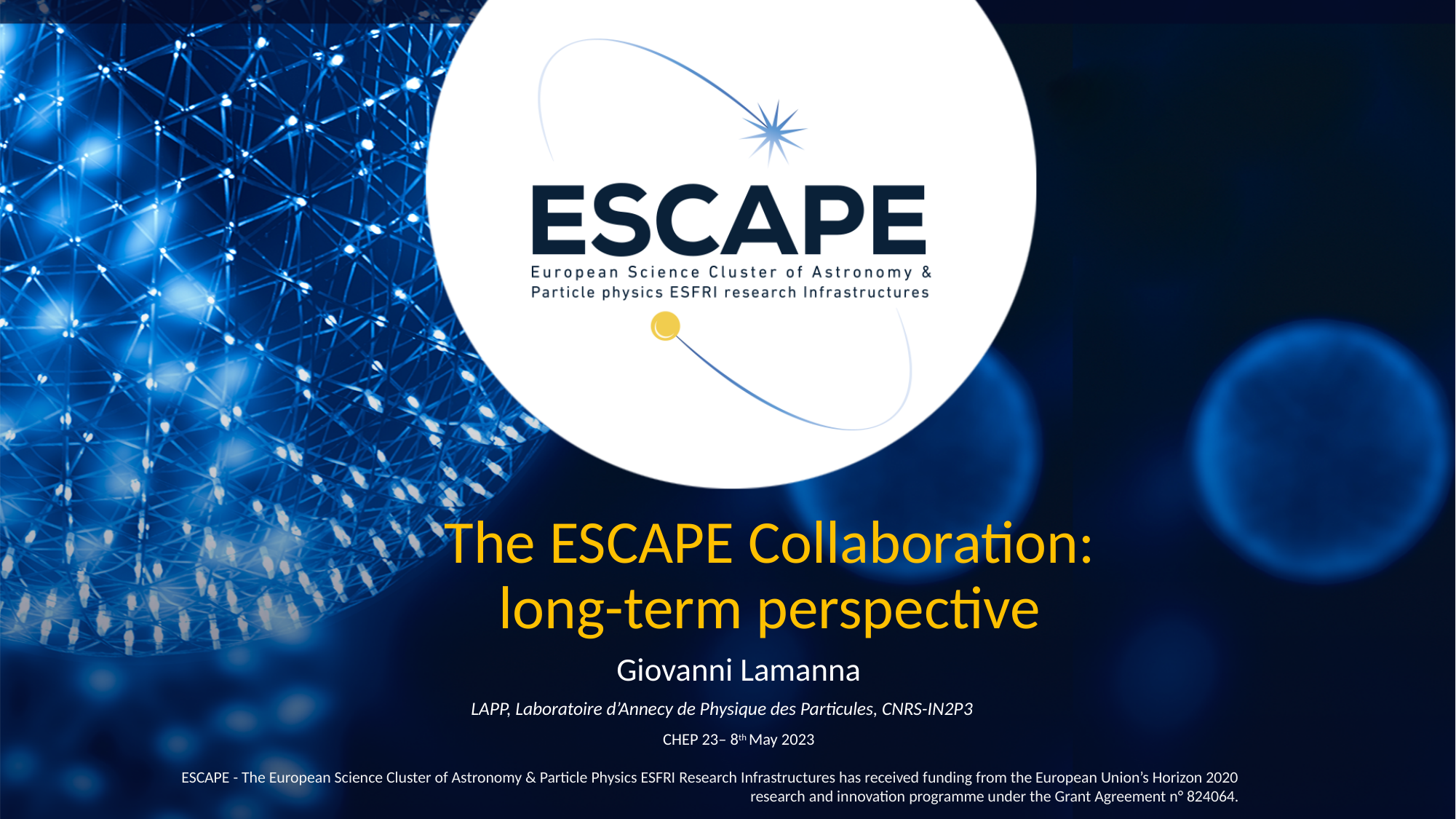

# The ESCAPE Collaboration: long-term perspective
Giovanni Lamanna
LAPP, Laboratoire d’Annecy de Physique des Particules, CNRS-IN2P3
CHEP 23– 8th May 2023